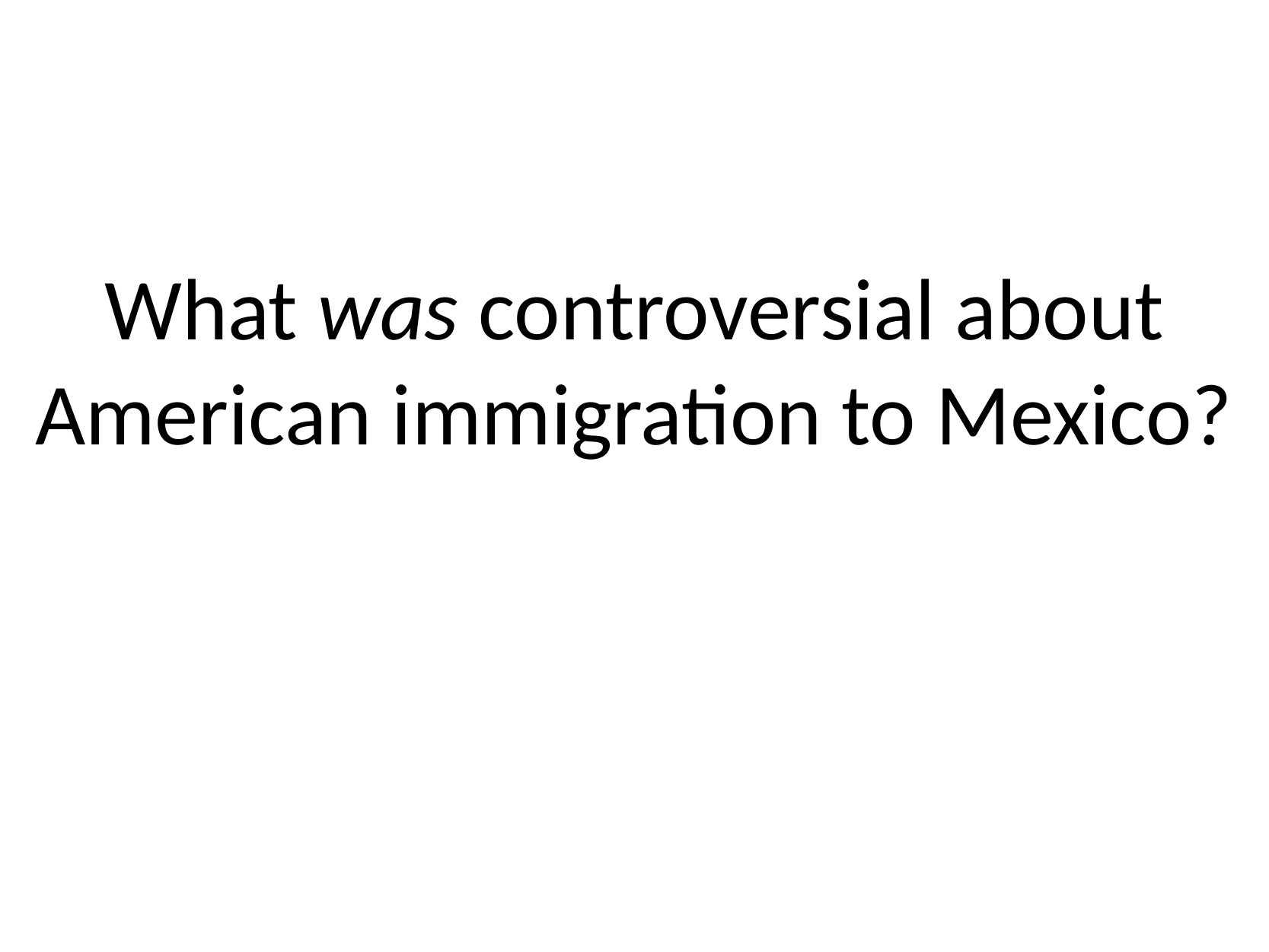

What was controversial about American immigration to Mexico?